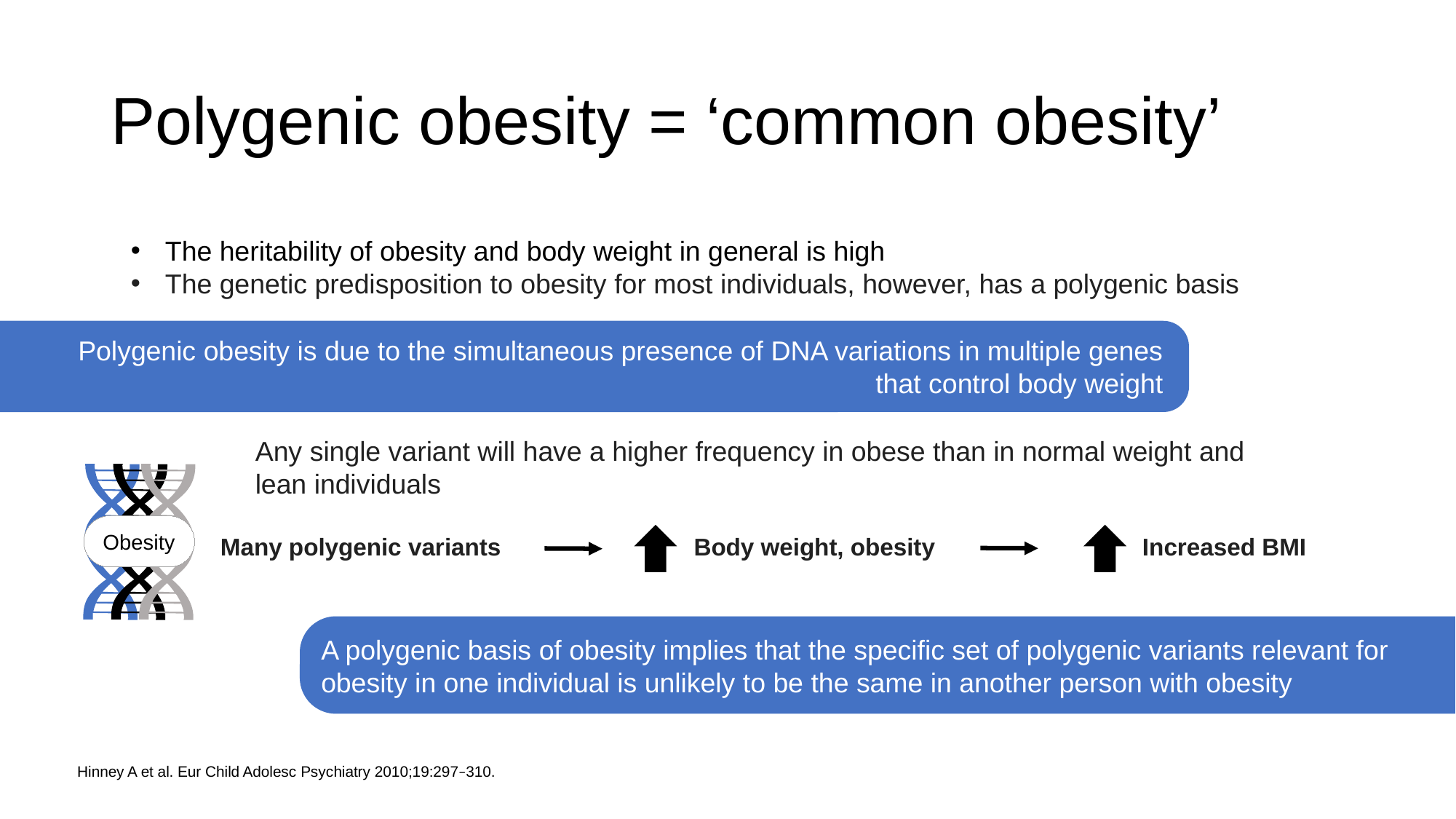

# Polygenic obesity = ‘common obesity’
The heritability of obesity and body weight in general is high
The genetic predisposition to obesity for most individuals, however, has a polygenic basis
Polygenic obesity is due to the simultaneous presence of DNA variations in multiple genes
that control body weight
Any single variant will have a higher frequency in obese than in normal weight and
lean individuals

Obesity

Many polygenic variants
Increased BMI
Body weight, obesity
A polygenic basis of obesity implies that the specific set of polygenic variants relevant for obesity in one individual is unlikely to be the same in another person with obesity
Hinney A et al. Eur Child Adolesc Psychiatry 2010;19:297–310.